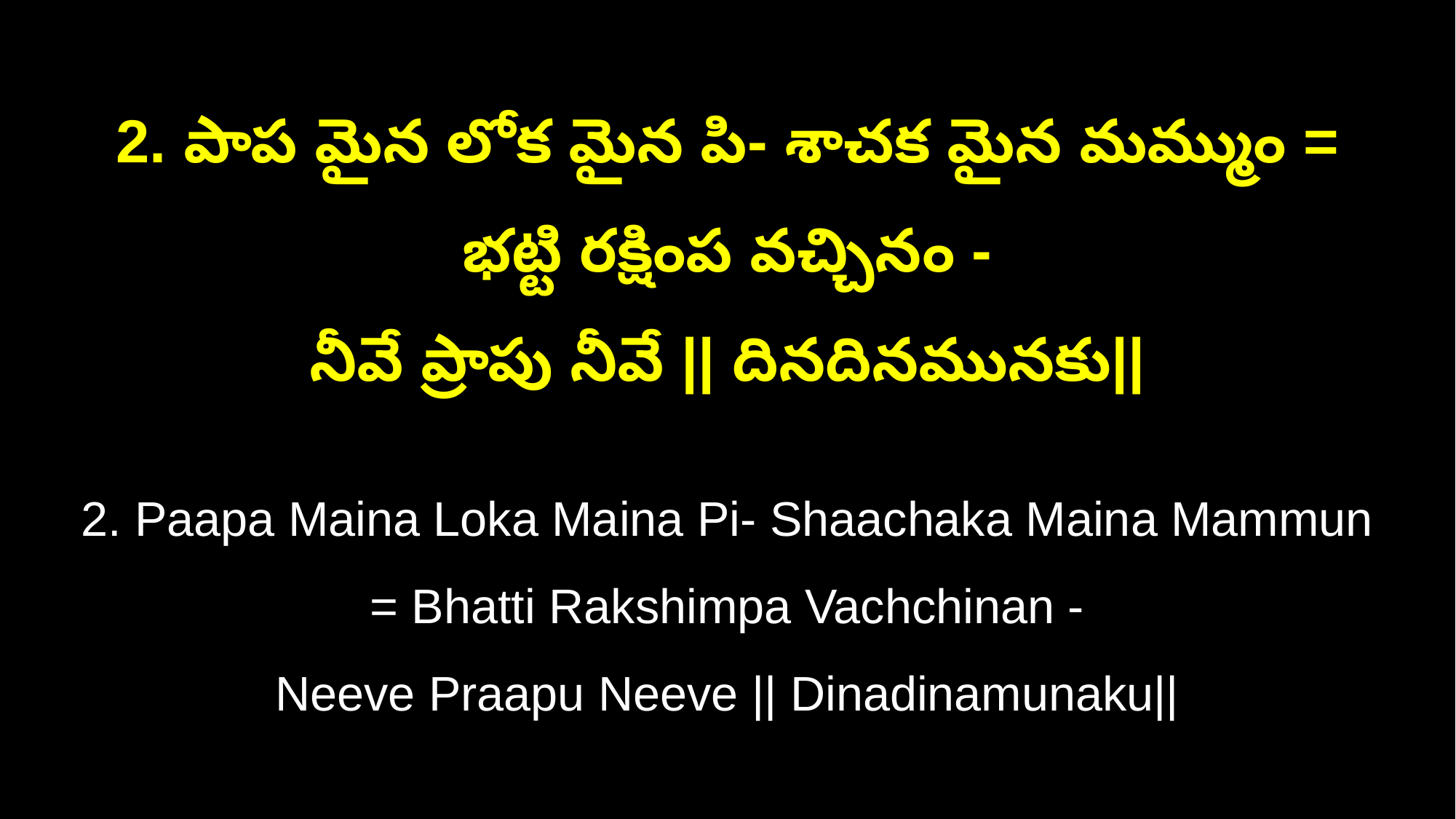

2. పాప మైన లోక మైన పి- శాచక మైన మమ్ముం = భట్టి రక్షింప వచ్చినం -
నీవే ప్రాపు నీవే || దినదినమునకు||
2. Paapa Maina Loka Maina Pi- Shaachaka Maina Mammun = Bhatti Rakshimpa Vachchinan -
Neeve Praapu Neeve || Dinadinamunaku||